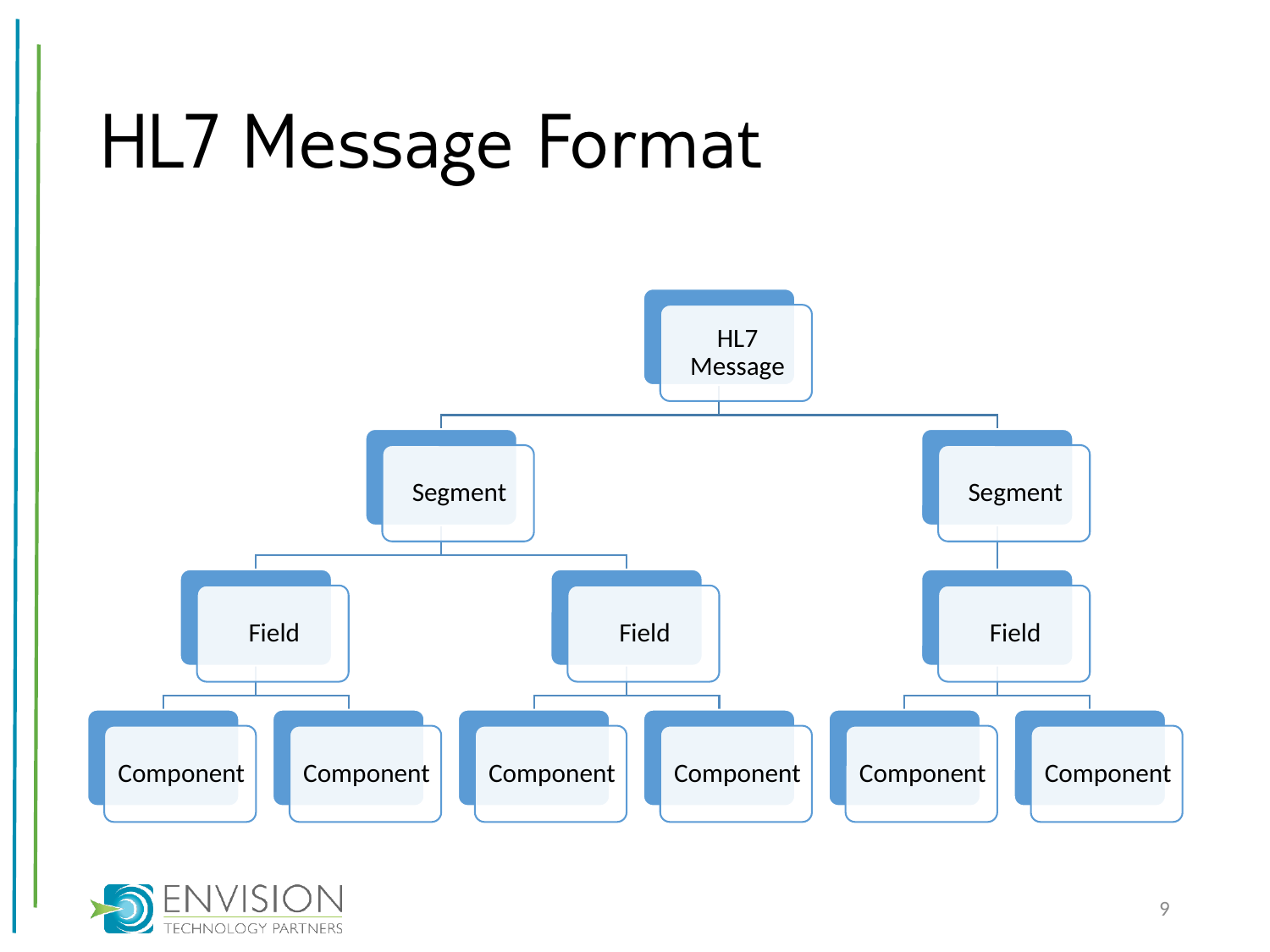

# HL7 Message Format
HL7 Message
Segment
Field
Component
Component
Field
Component
Component
Segment
Field
Component
Component
9